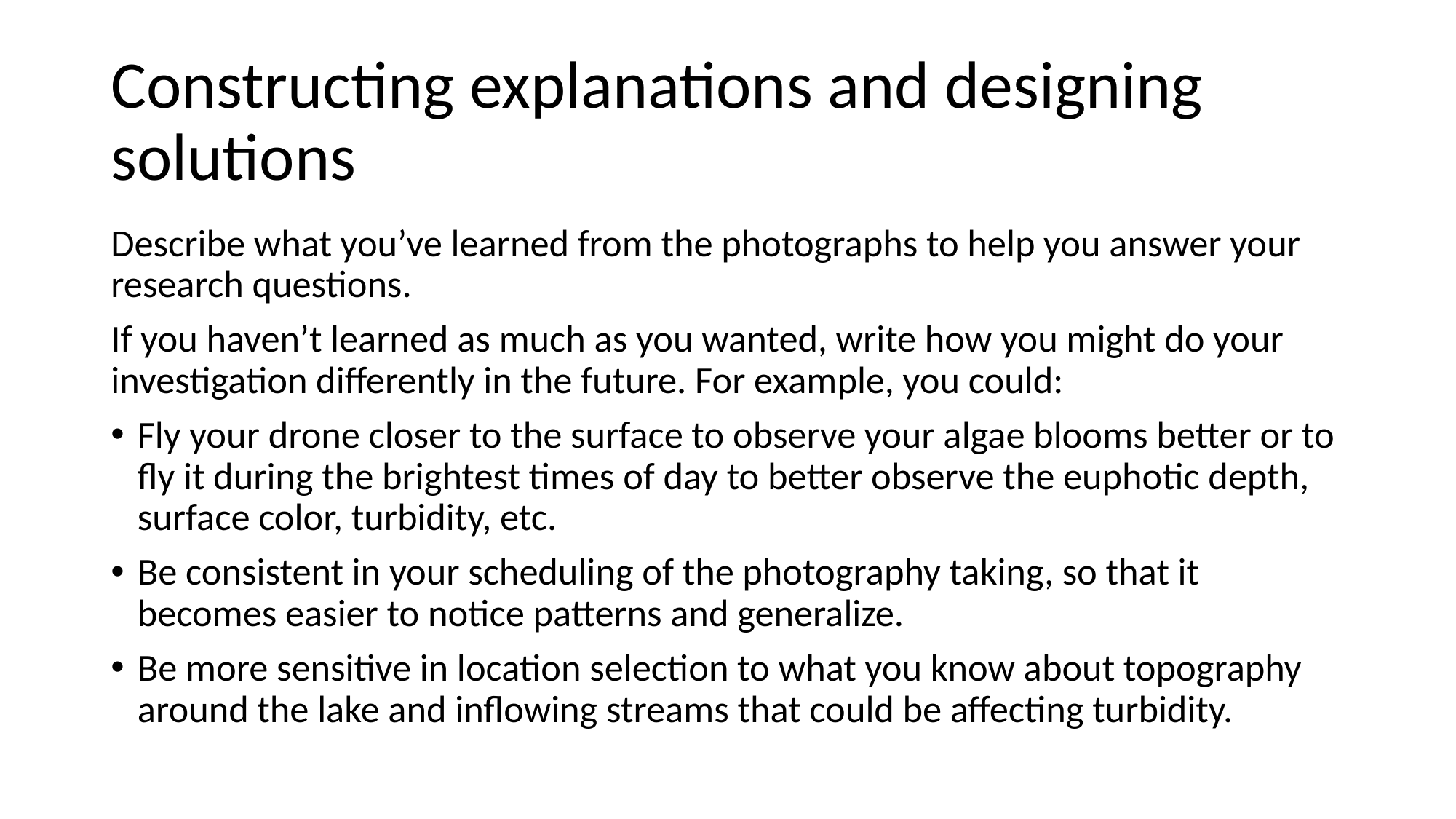

# Constructing explanations and designing solutions
Describe what you’ve learned from the photographs to help you answer your research questions.
If you haven’t learned as much as you wanted, write how you might do your investigation differently in the future. For example, you could:
Fly your drone closer to the surface to observe your algae blooms better or to fly it during the brightest times of day to better observe the euphotic depth, surface color, turbidity, etc.
Be consistent in your scheduling of the photography taking, so that it becomes easier to notice patterns and generalize.
Be more sensitive in location selection to what you know about topography around the lake and inflowing streams that could be affecting turbidity.